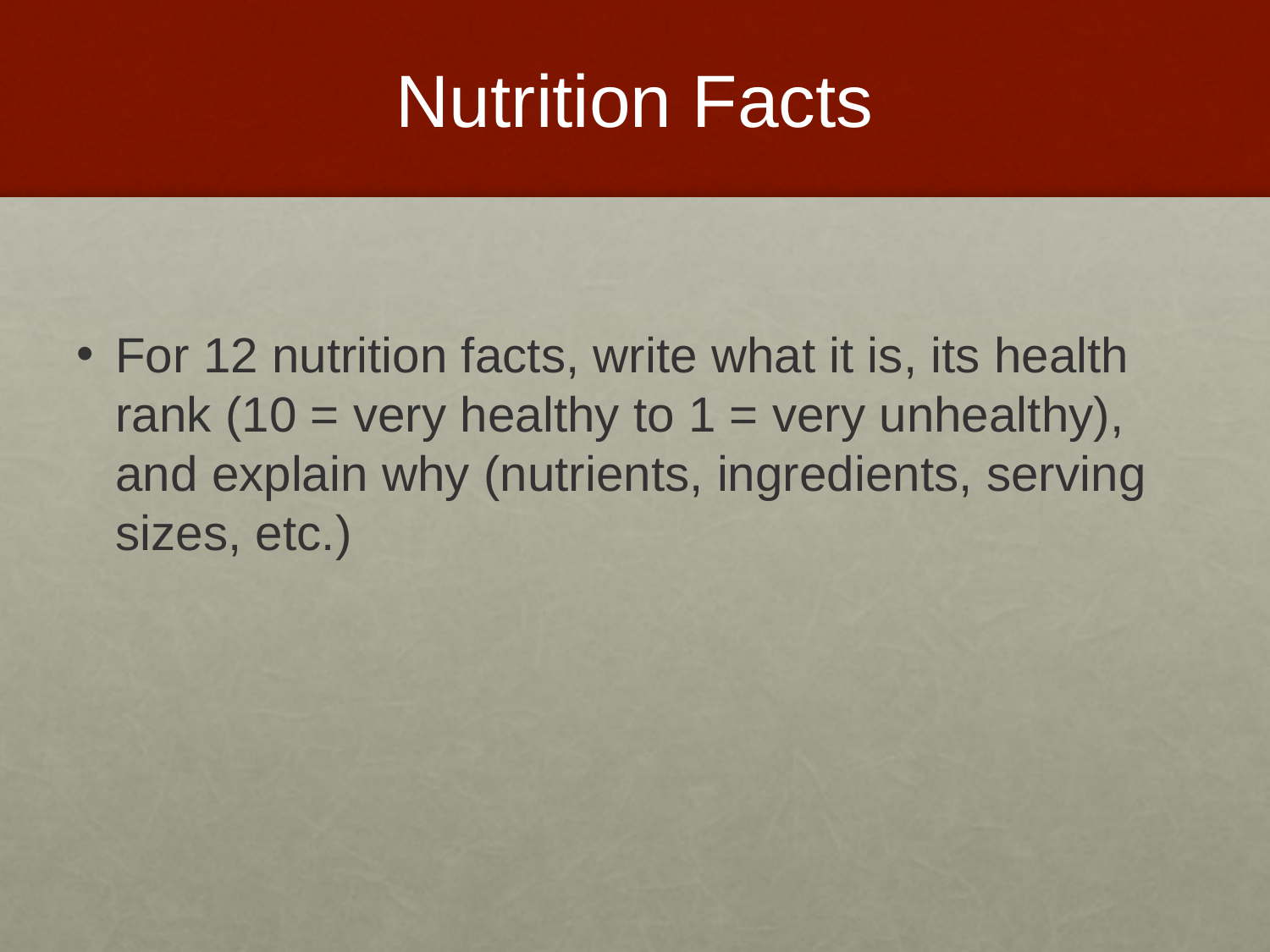

# Nutrition Facts
For 12 nutrition facts, write what it is, its health rank (10 = very healthy to 1 = very unhealthy), and explain why (nutrients, ingredients, serving sizes, etc.)